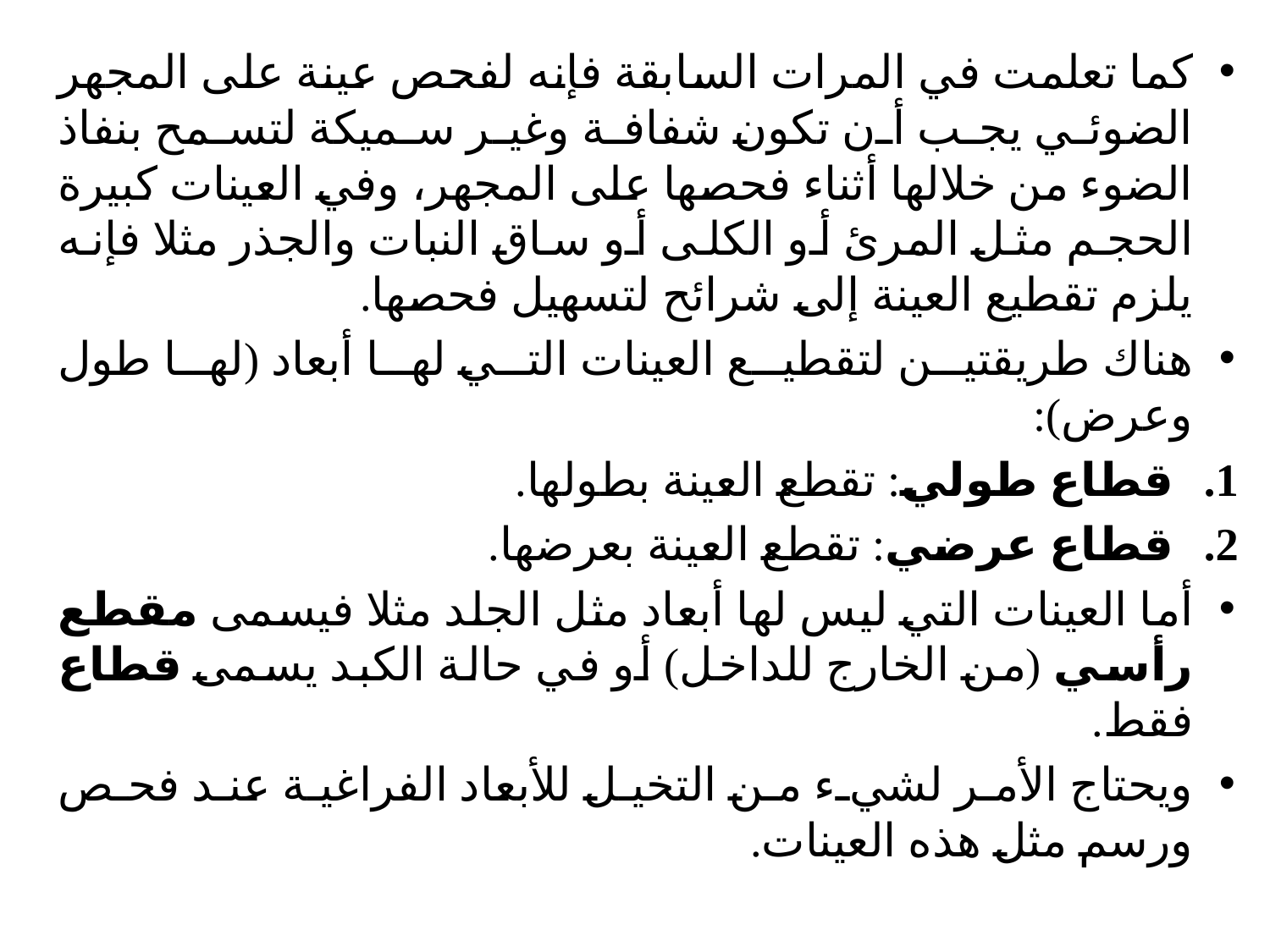

كما تعلمت في المرات السابقة فإنه لفحص عينة على المجهر الضوئي يجب أن تكون شفافة وغير سميكة لتسمح بنفاذ الضوء من خلالها أثناء فحصها على المجهر، وفي العينات كبيرة الحجم مثل المرئ أو الكلى أو ساق النبات والجذر مثلا فإنه يلزم تقطيع العينة إلى شرائح لتسهيل فحصها.
هناك طريقتين لتقطيع العينات التي لها أبعاد (لها طول وعرض):
قطاع طولي: تقطع العينة بطولها.
قطاع عرضي: تقطع العينة بعرضها.
أما العينات التي ليس لها أبعاد مثل الجلد مثلا فيسمى مقطع رأسي (من الخارج للداخل) أو في حالة الكبد يسمى قطاع فقط.
ويحتاج الأمر لشيء من التخيل للأبعاد الفراغية عند فحص ورسم مثل هذه العينات.